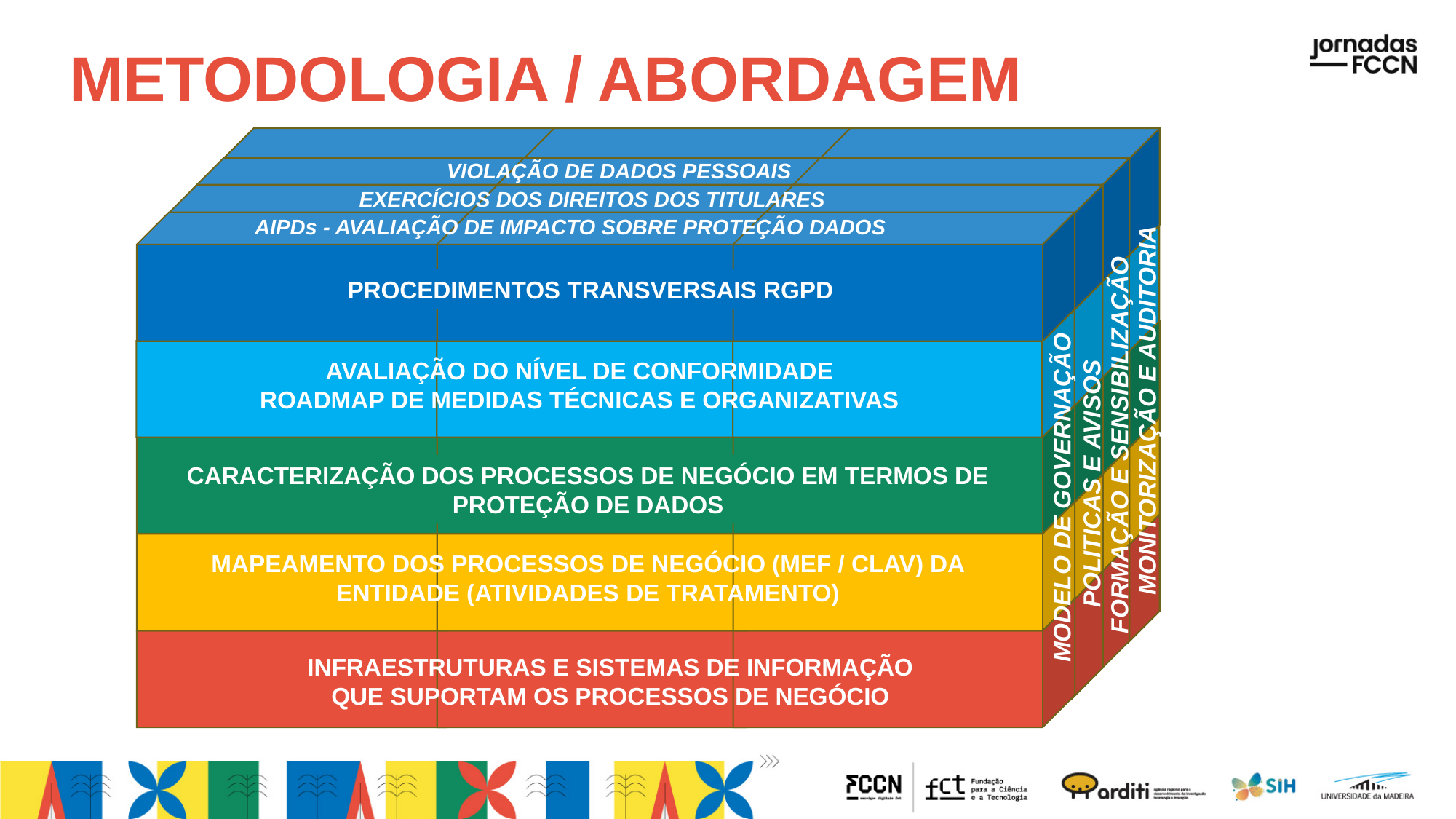

# Metodologia / Abordagem

PROCEDIMENTOS TRANSVERSAIS RGPD
VIOLAÇÃO DE DADOS PESSOAIS
EXERCÍCIOS DOS DIREITOS DOS TITULARES
AIPDs - AVALIAÇÃO DE IMPACTO SOBRE PROTEÇÃO DADOS
RCM 41/2018
SEGURANÇA DA INFORMAÇÃO
SISTEMAS DE INFORMAÇÃO
PRIVACIDADE E PROTEÇÃO DE DADOS

AVALIAÇÃO DO NÍVEL DE CONFORMIDADE
ROADMAP DE MEDIDAS TÉCNICAS E ORGANIZATIVAS
DECISÕES AUTOMATIZADAS
PARTILHAS E TRANSFERÊNCIA DE DADOS
SUPORTE PROCESSSO
PRAZOS DE CONSERVAÇÃO
LARGA ESCALA
CATEGORIAS DE TITULARES
MATRIZ RACI
FINALIDADES
CATEGORIAS DE DADOS PESSOAIS
LICITUDES DO TRATAMENTO

CARACTERIZAÇÃO DOS PROCESSOS DE NEGÓCIO EM TERMOS DE PROTEÇÃO DE DADOS
MONITORIZAÇÃO E AUDITORIA
POLITICAS E AVISOS
FORMAÇÃO E SENSIBILIZAÇÃO

MAPEAMENTO DOS PROCESSOS DE NEGÓCIO (MEF / CLAV) DA ENTIDADE (ATIVIDADES DE TRATAMENTO)
MODELO DE GOVERNAÇÃO

INFRAESTRUTURAS E SISTEMAS DE INFORMAÇÃO
QUE SUPORTAM OS PROCESSOS DE NEGÓCIO